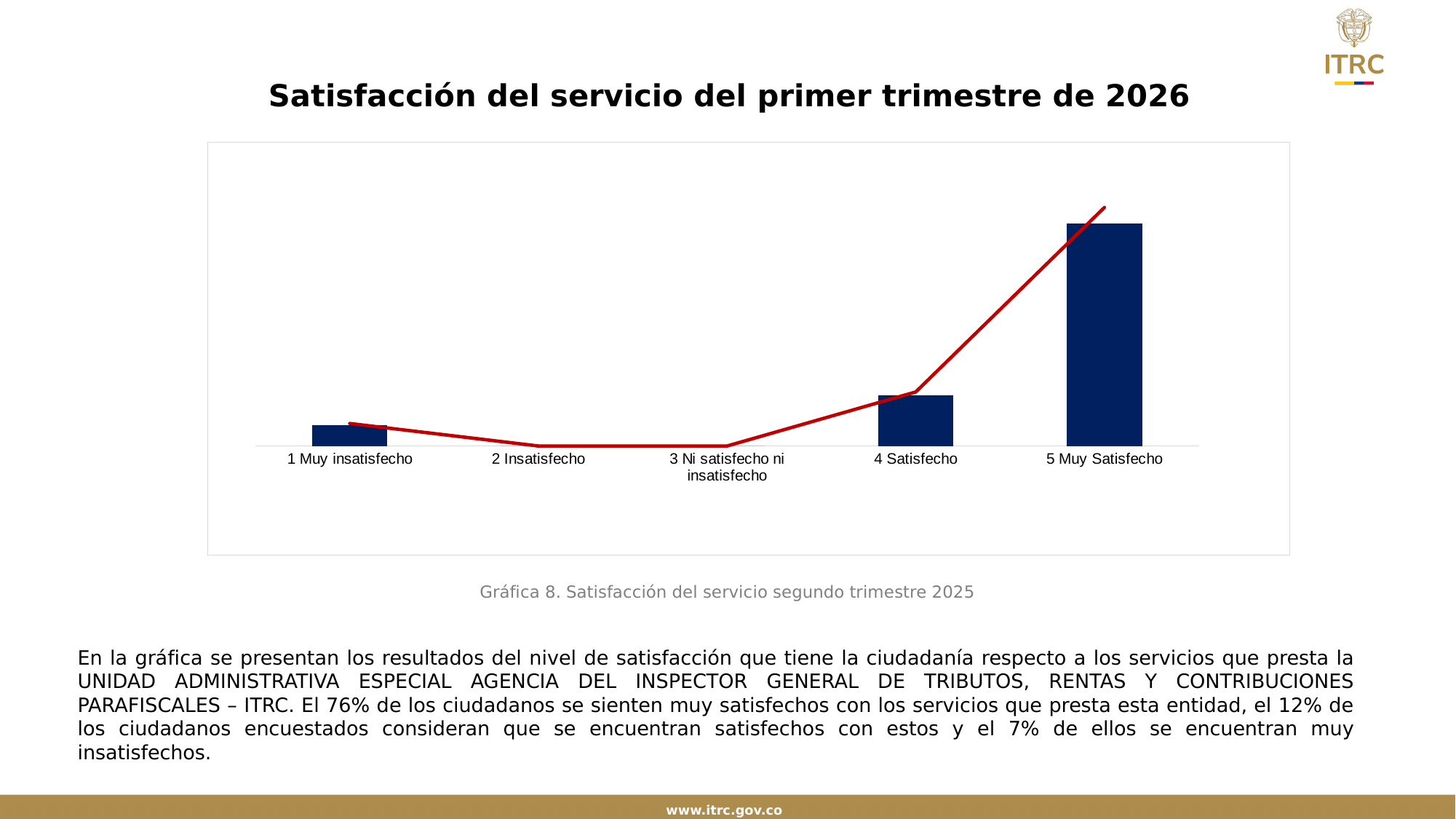

Satisfacción del servicio del primer trimestre de 2026

### Chart

| Category | Calificados | Satisfacción |
|---|---|---|
| 1 Muy insatisfecho | 5.0 | 0.07142857142857142 |
| 2 Insatisfecho | 0.0 | 0.0 |
| 3 Ni satisfecho ni insatisfecho | 0.0 | 0.0 |
| 4 Satisfecho | 12.0 | 0.17142857142857143 |
| 5 Muy Satisfecho | 53.0 | 0.7571428571428571 |
Gráfica 8. Satisfacción del servicio segundo trimestre 2025
En la gráfica se presentan los resultados del nivel de satisfacción que tiene la ciudadanía respecto a los servicios que presta la UNIDAD ADMINISTRATIVA ESPECIAL AGENCIA DEL INSPECTOR GENERAL DE TRIBUTOS, RENTAS Y CONTRIBUCIONES PARAFISCALES – ITRC. El 76% de los ciudadanos se sienten muy satisfechos con los servicios que presta esta entidad, el 12% de los ciudadanos encuestados consideran que se encuentran satisfechos con estos y el 7% de ellos se encuentran muy insatisfechos.